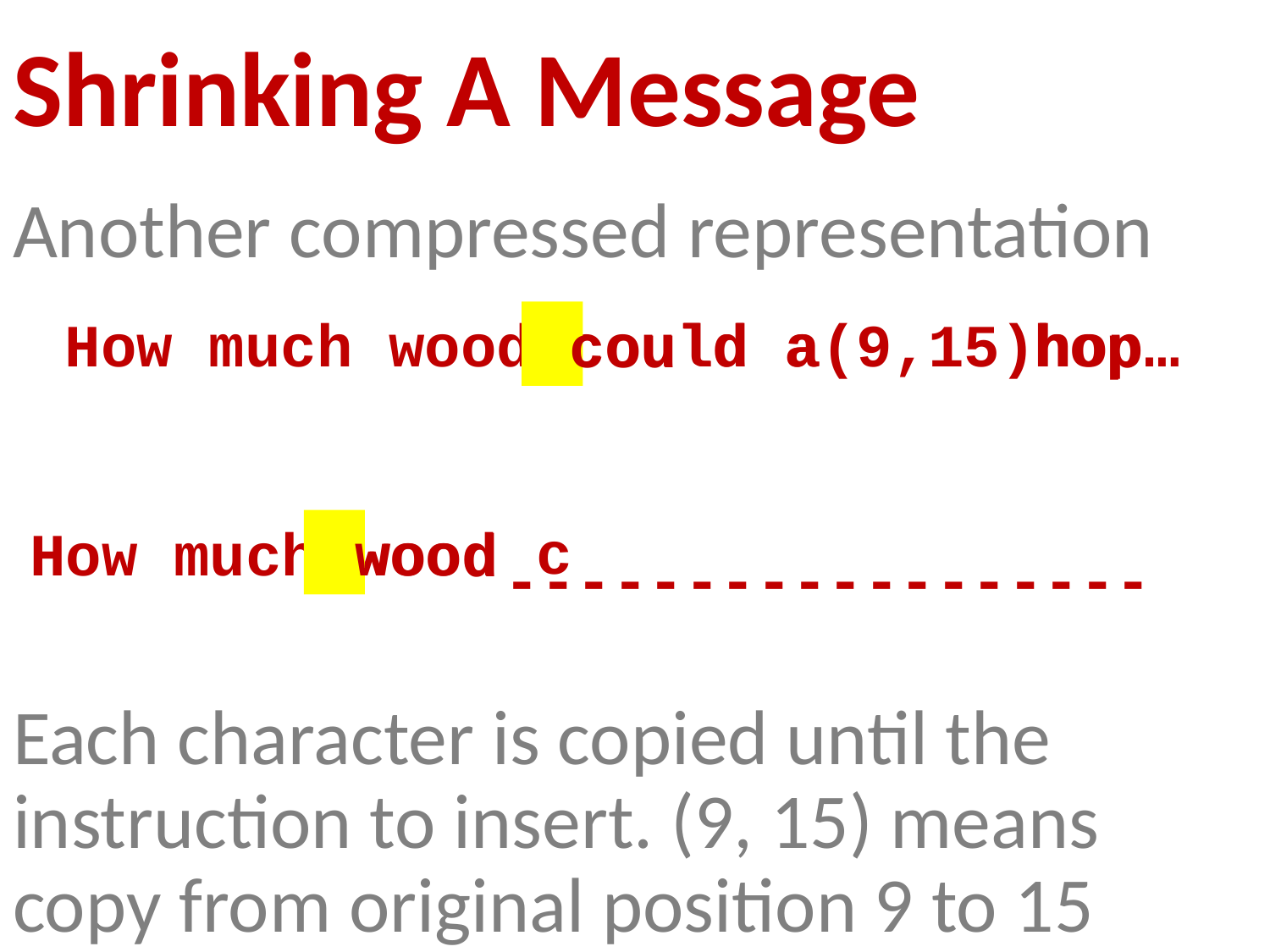

# Shrinking A Message
Another compressed representation

Each character is copied until the instruction to insert. (9, 15) means copy from original position 9 to 15
l
d
h
o
How much wood could a(9,15)hop…
a
c

o
u
p
c
How much wood

w
o
o
d
------------------